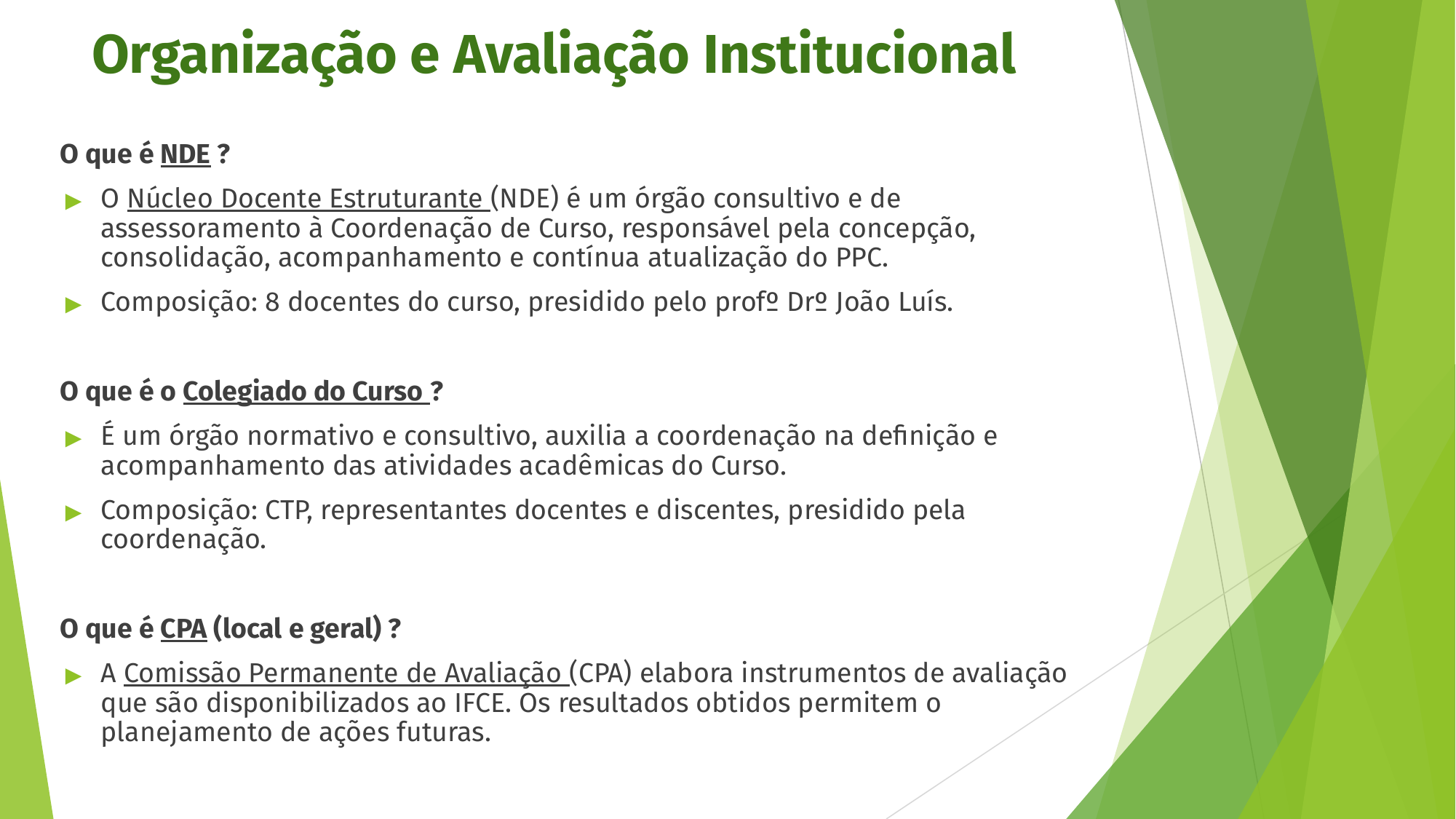

# Organização e Avaliação Institucional
O que é NDE ?
O Núcleo Docente Estruturante (NDE) é um órgão consultivo e de assessoramento à Coordenação de Curso, responsável pela concepção, consolidação, acompanhamento e contínua atualização do PPC.
Composição: 8 docentes do curso, presidido pelo profº Drº João Luís.

O que é o Colegiado do Curso ?
É um órgão normativo e consultivo, auxilia a coordenação na definição e acompanhamento das atividades acadêmicas do Curso.
Composição: CTP, representantes docentes e discentes, presidido pela coordenação.

O que é CPA (local e geral) ?
A Comissão Permanente de Avaliação (CPA) elabora instrumentos de avaliação que são disponibilizados ao IFCE. Os resultados obtidos permitem o planejamento de ações futuras.